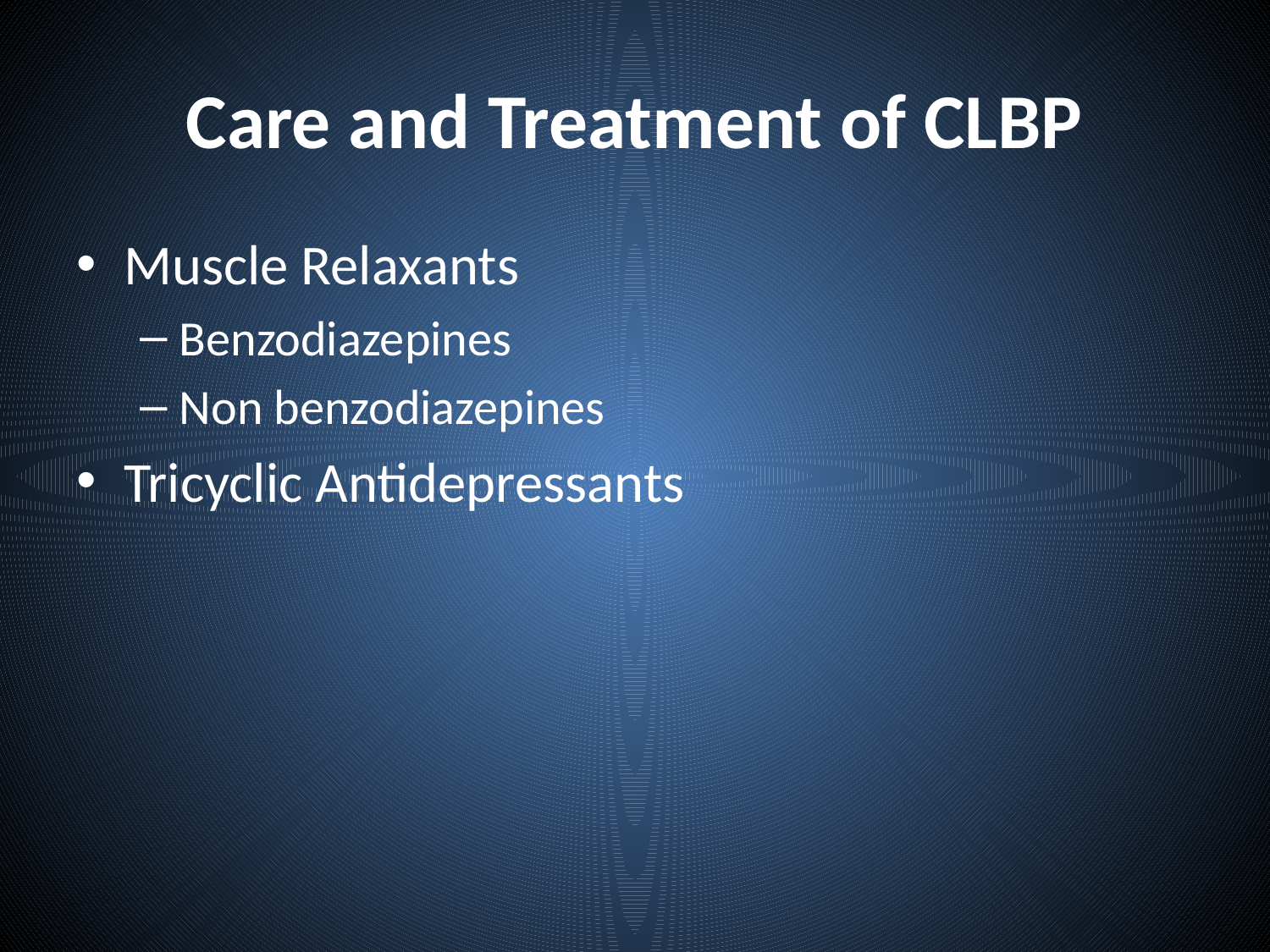

# Care and Treatment of CLBP
Muscle Relaxants
Benzodiazepines
Non benzodiazepines
Tricyclic Antidepressants